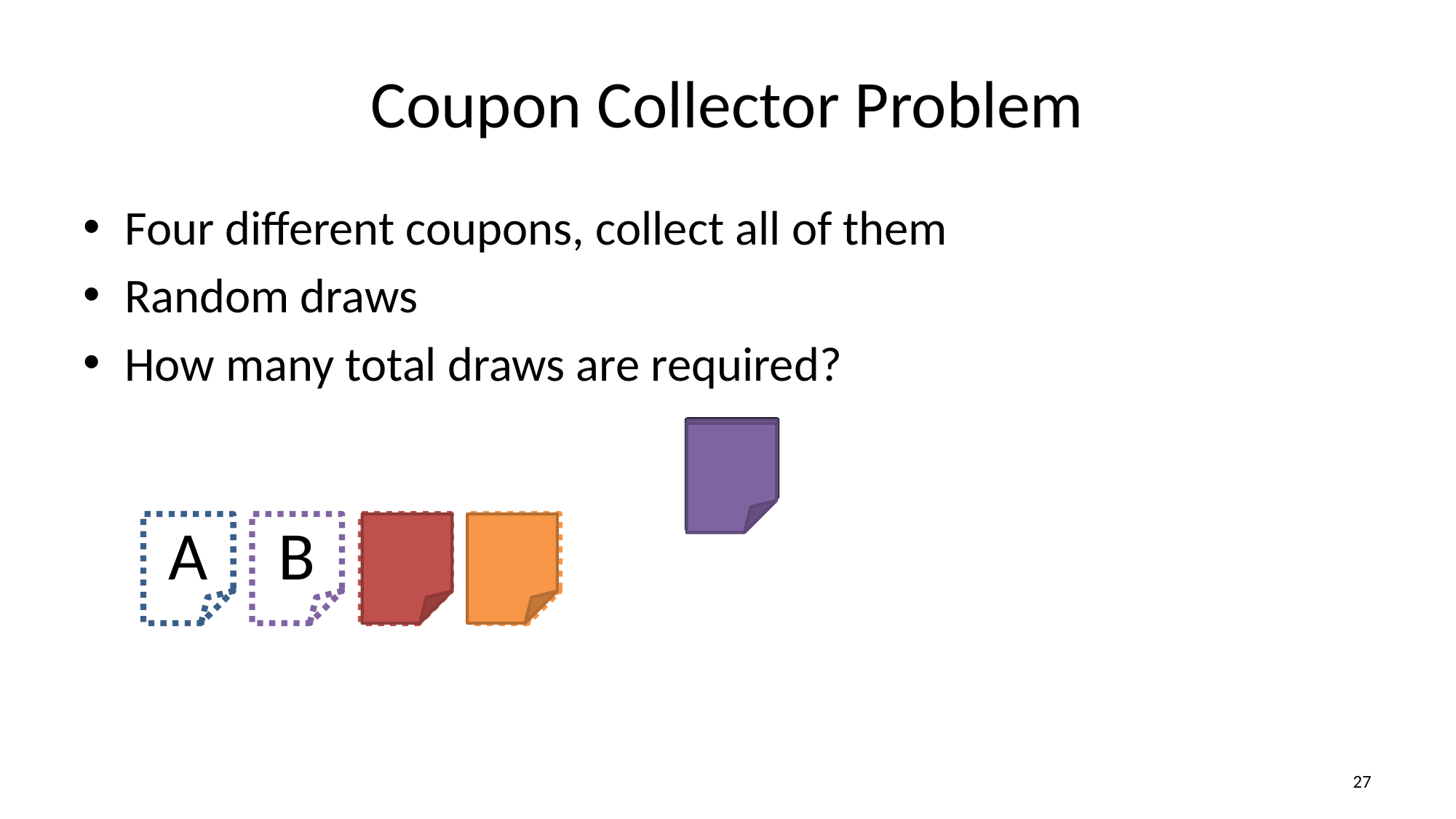

# Coupon Collector Problem
Four different coupons, collect all of them
Random draws
How many total draws are required?

?

A
B
C

D
27